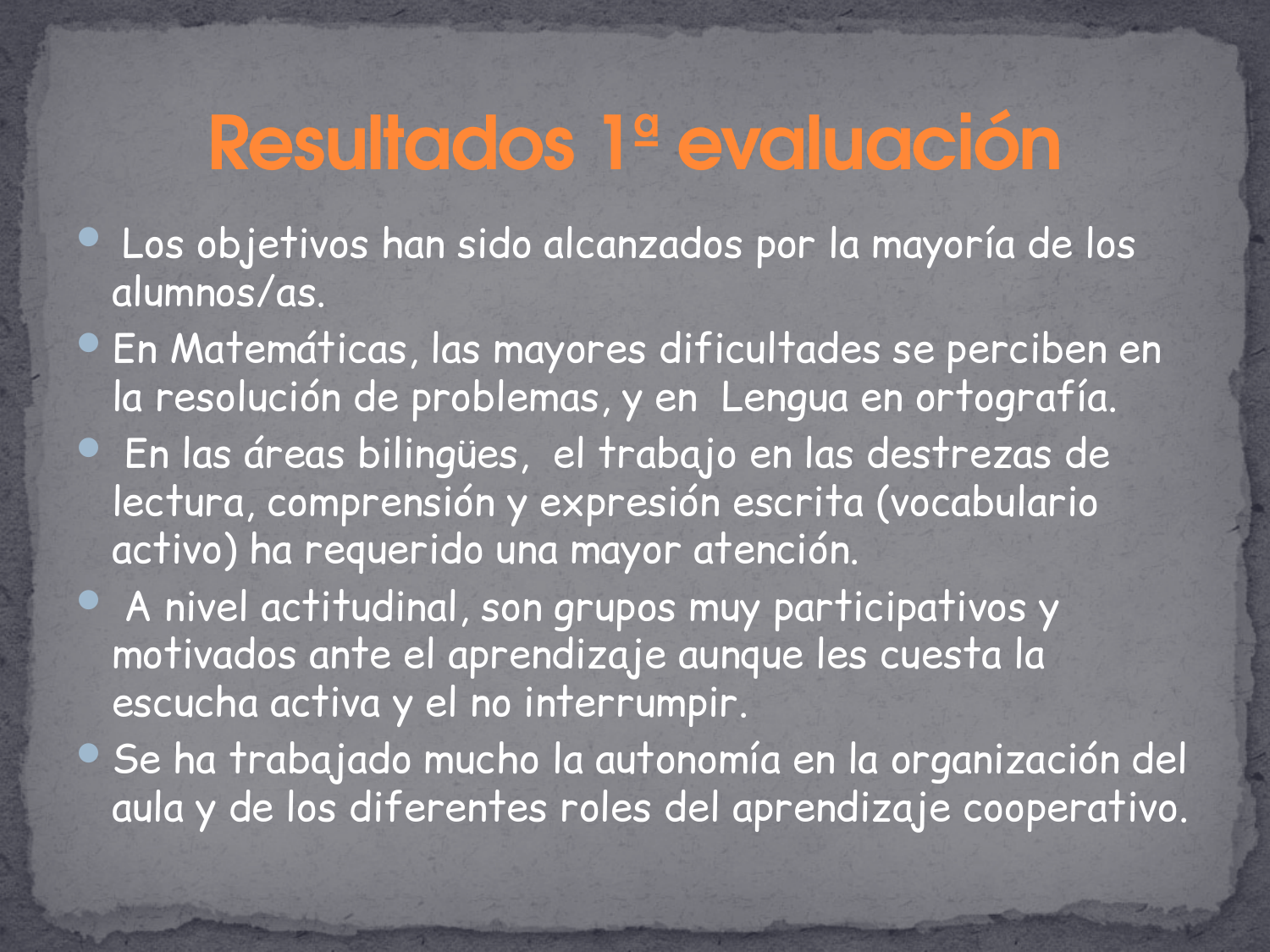

# Resultados 1ª evaluación
 Los objetivos han sido alcanzados por la mayoría de los alumnos/as.
En Matemáticas, las mayores dificultades se perciben en la resolución de problemas, y en  Lengua en ortografía.
 En las áreas bilingües,  el trabajo en las destrezas de lectura, comprensión y expresión escrita (vocabulario activo) ha requerido una mayor atención.
 A nivel actitudinal, son grupos muy participativos y motivados ante el aprendizaje aunque les cuesta la escucha activa y el no interrumpir.
Se ha trabajado mucho la autonomía en la organización del aula y de los diferentes roles del aprendizaje cooperativo.